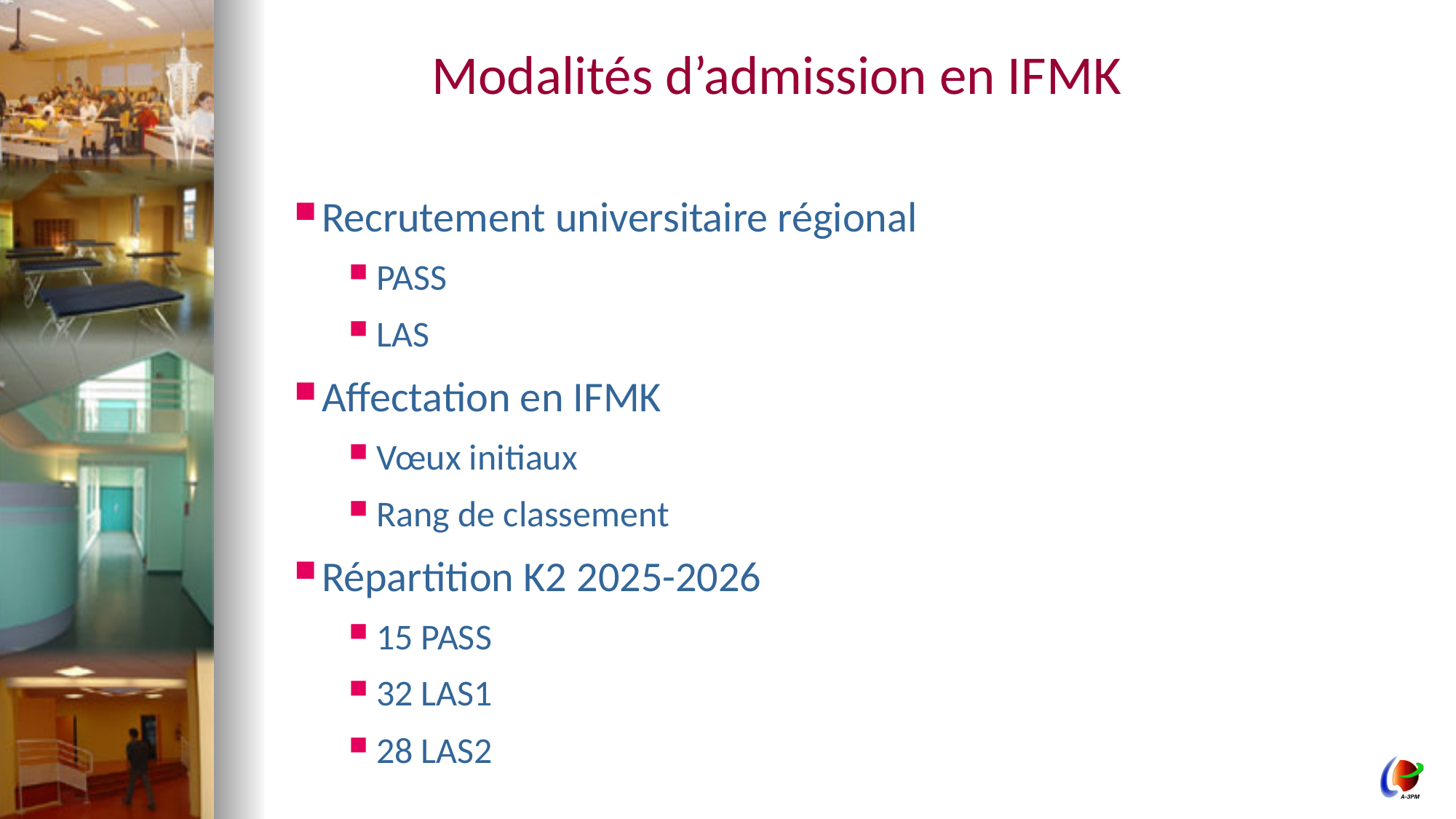

Modalités d’admission en IFMK
Recrutement universitaire régional
PASS
LAS
Affectation en IFMK
Vœux initiaux
Rang de classement
Répartition K2 2025-2026
15 PASS
32 LAS1
28 LAS2